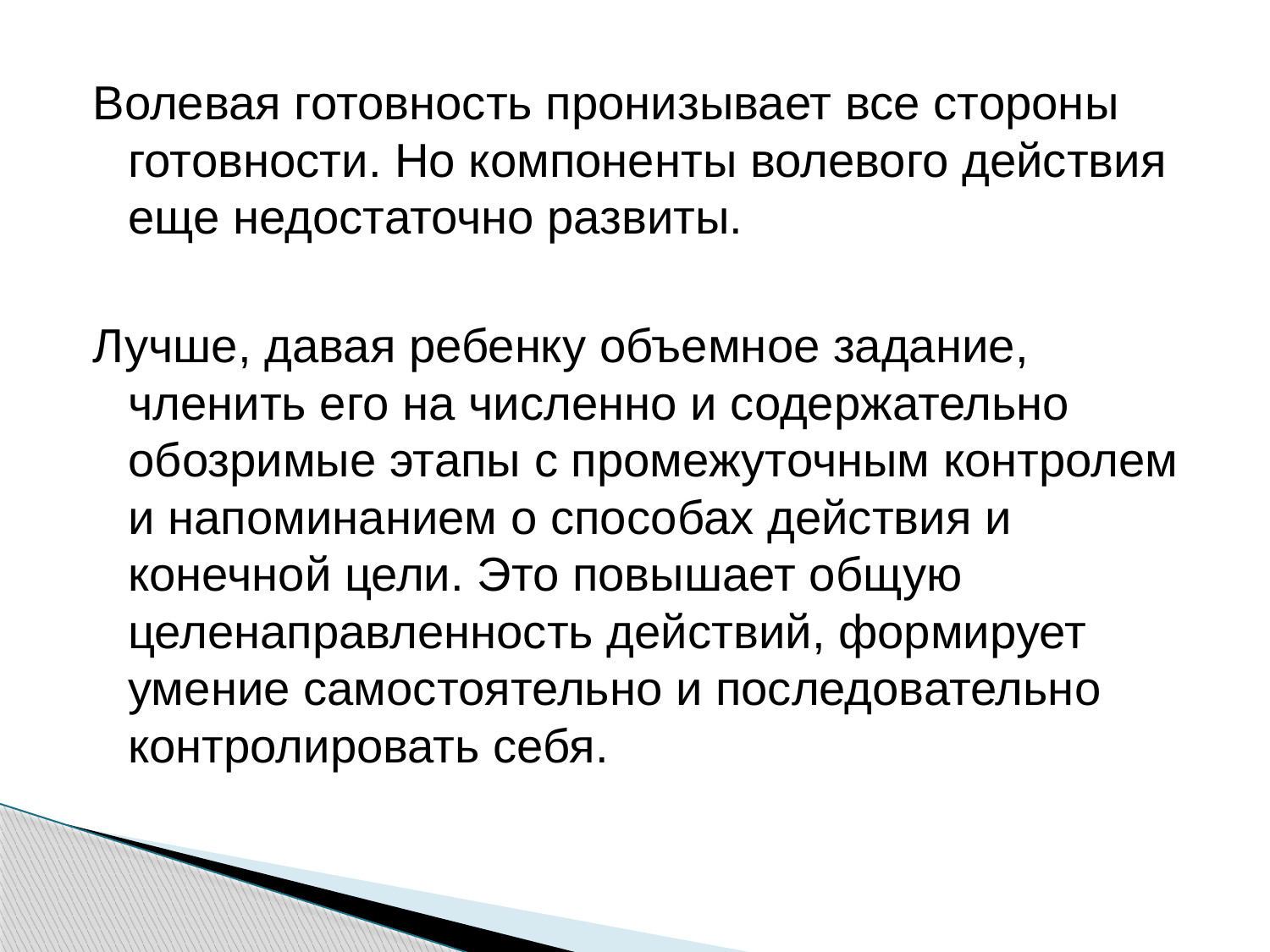

Волевая готовность пронизывает все стороны готовности. Но компоненты волевого действия еще недостаточно развиты.

Лучше, давая ребенку объемное задание, членить его на численно и содержательно обозримые этапы с промежуточным контролем и напоминанием о способах действия и конечной цели. Это повышает общую целенаправленность действий, формирует умение самостоятельно и последовательно контролировать себя.